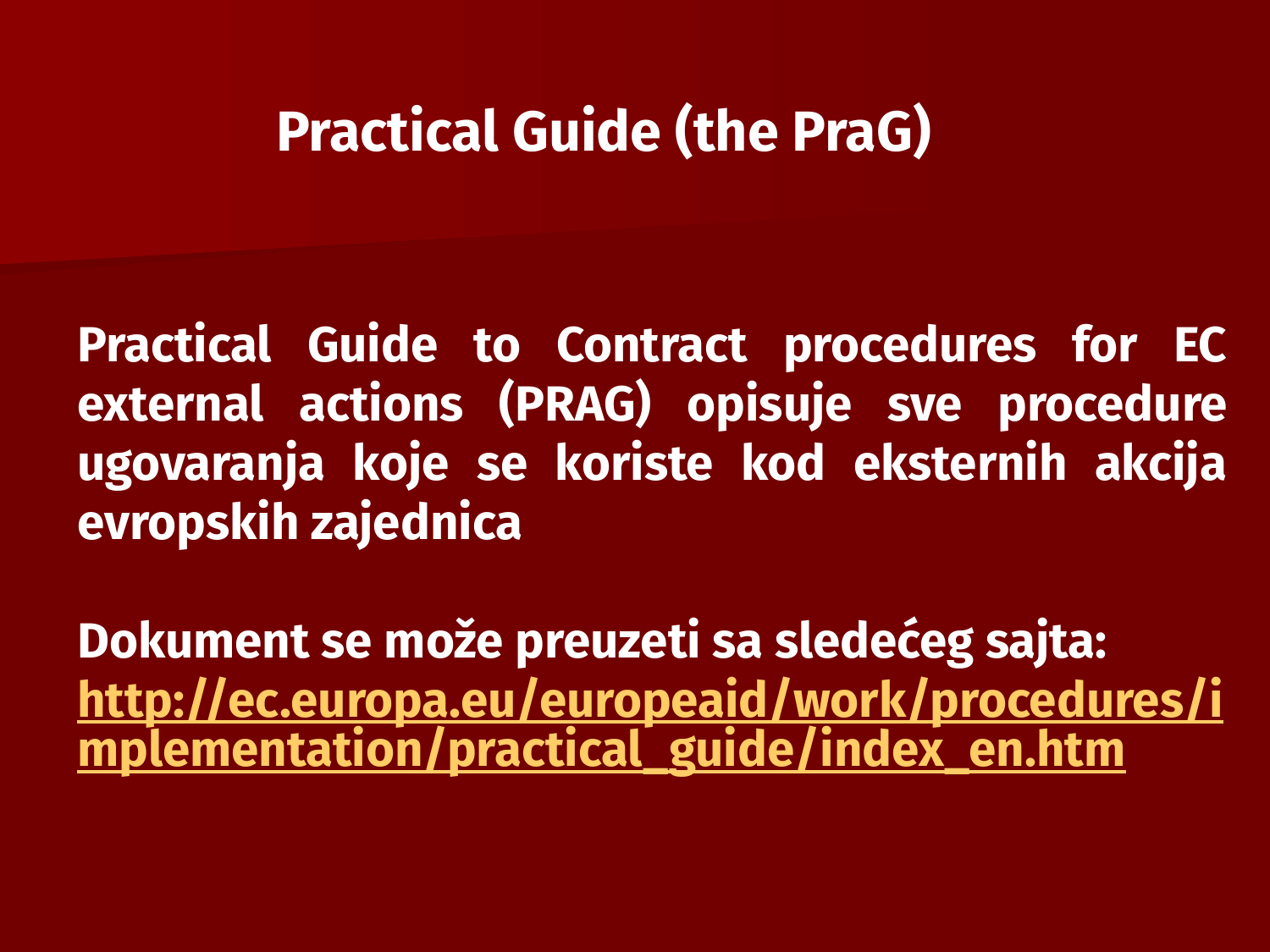

# Practical Guide (the PraG)

Practical Guide to Contract procedures for EC external actions (PRAG) opisuje sve procedure ugovaranja koje se koriste kod eksternih akcija evropskih zajednica

Dokument se može preuzeti sa sledećeg sajta:
http://ec.europa.eu/europeaid/work/procedures/implementation/practical_guide/index_en.htm